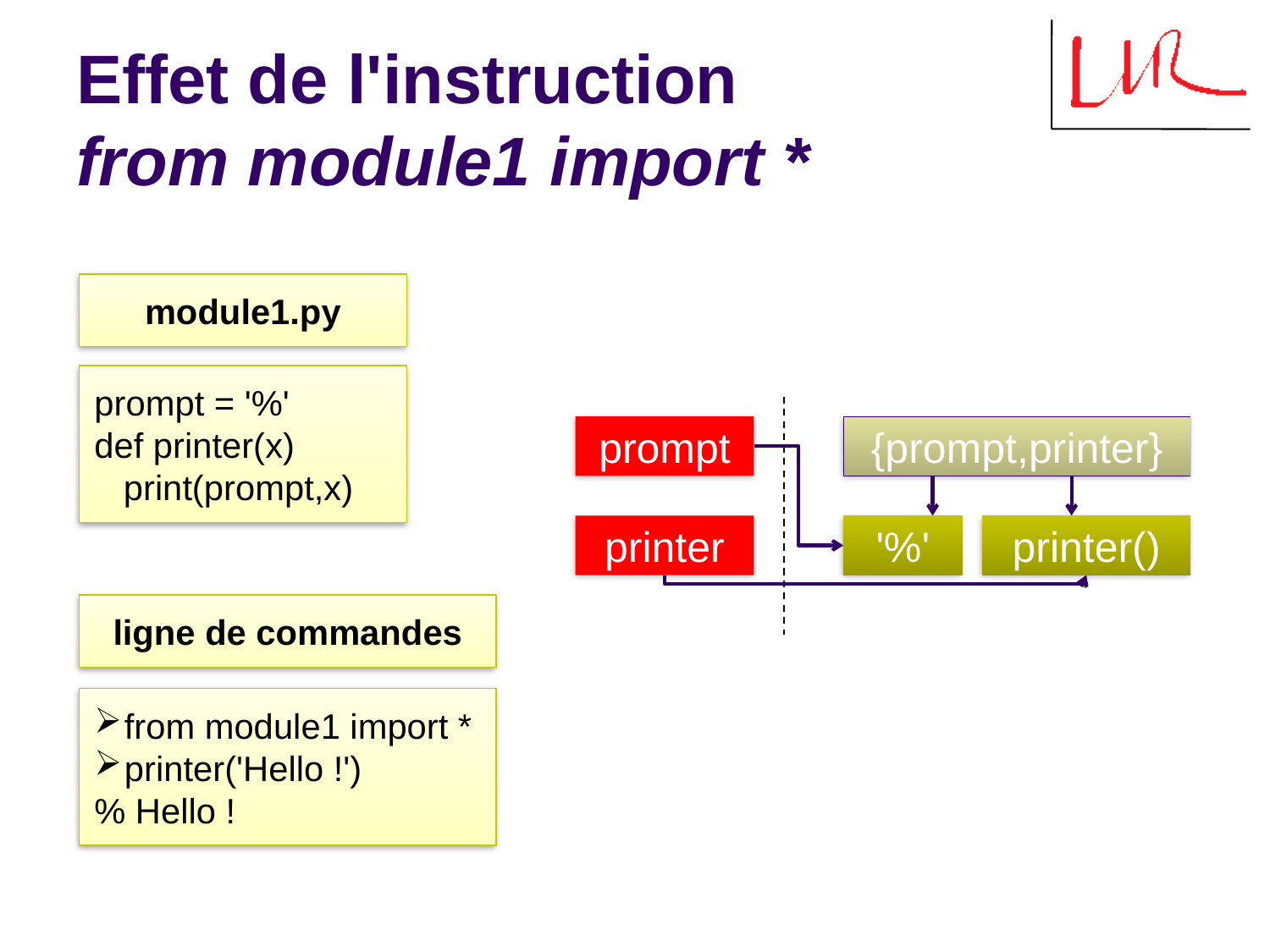

# Effet de l'instruction from module1 import *
module1.py
prompt = '%'
def printer(x)
   print(prompt,x)
prompt
{prompt,printer}
printer
'%'
printer()
ligne de commandes
from module1 import *
printer('Hello !')
% Hello !